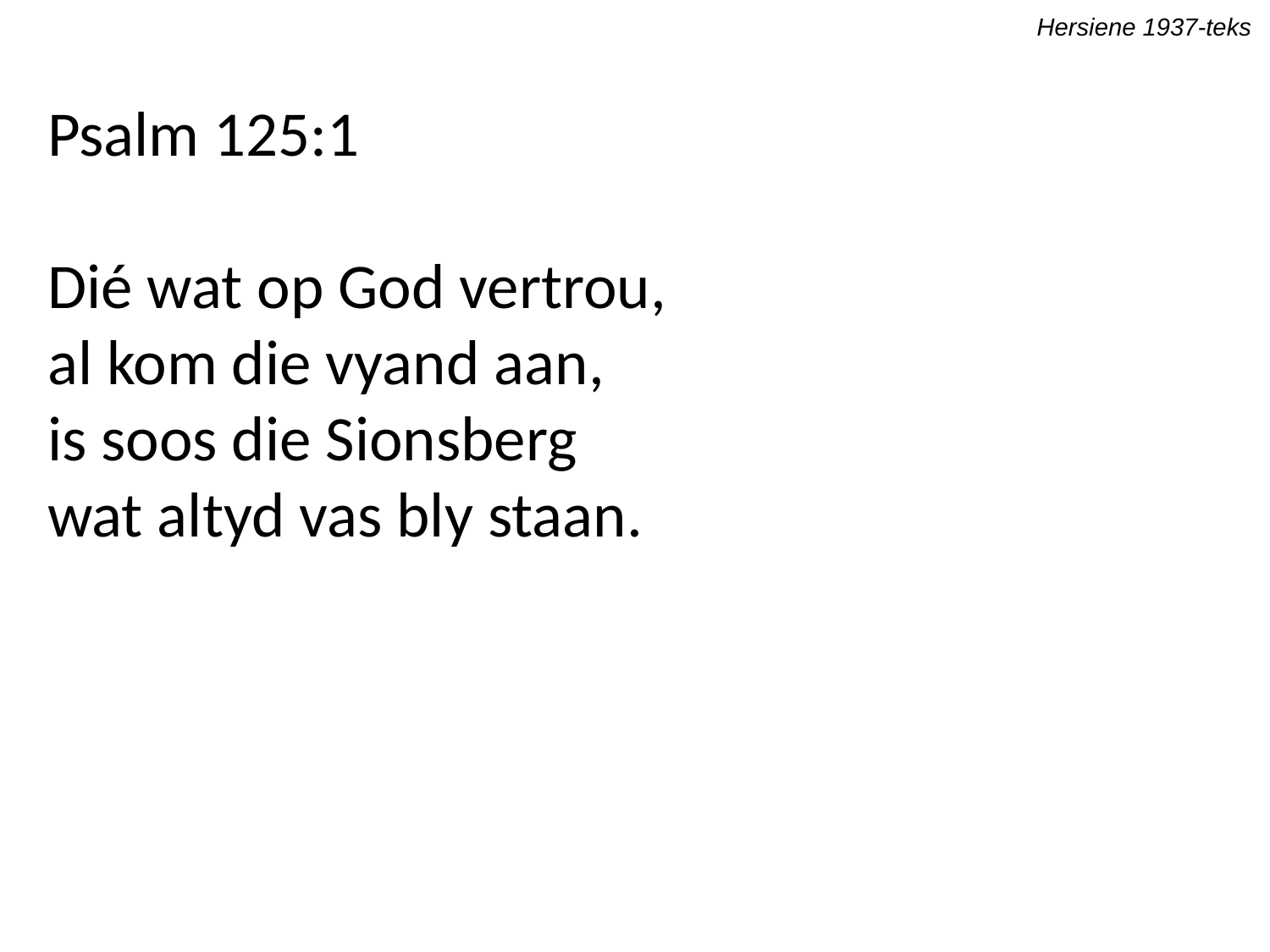

Hersiene 1937-teks
Psalm 125:1

Dié wat op God vertrou,
al kom die vyand aan,
is soos die Sionsberg
wat altyd vas bly staan.